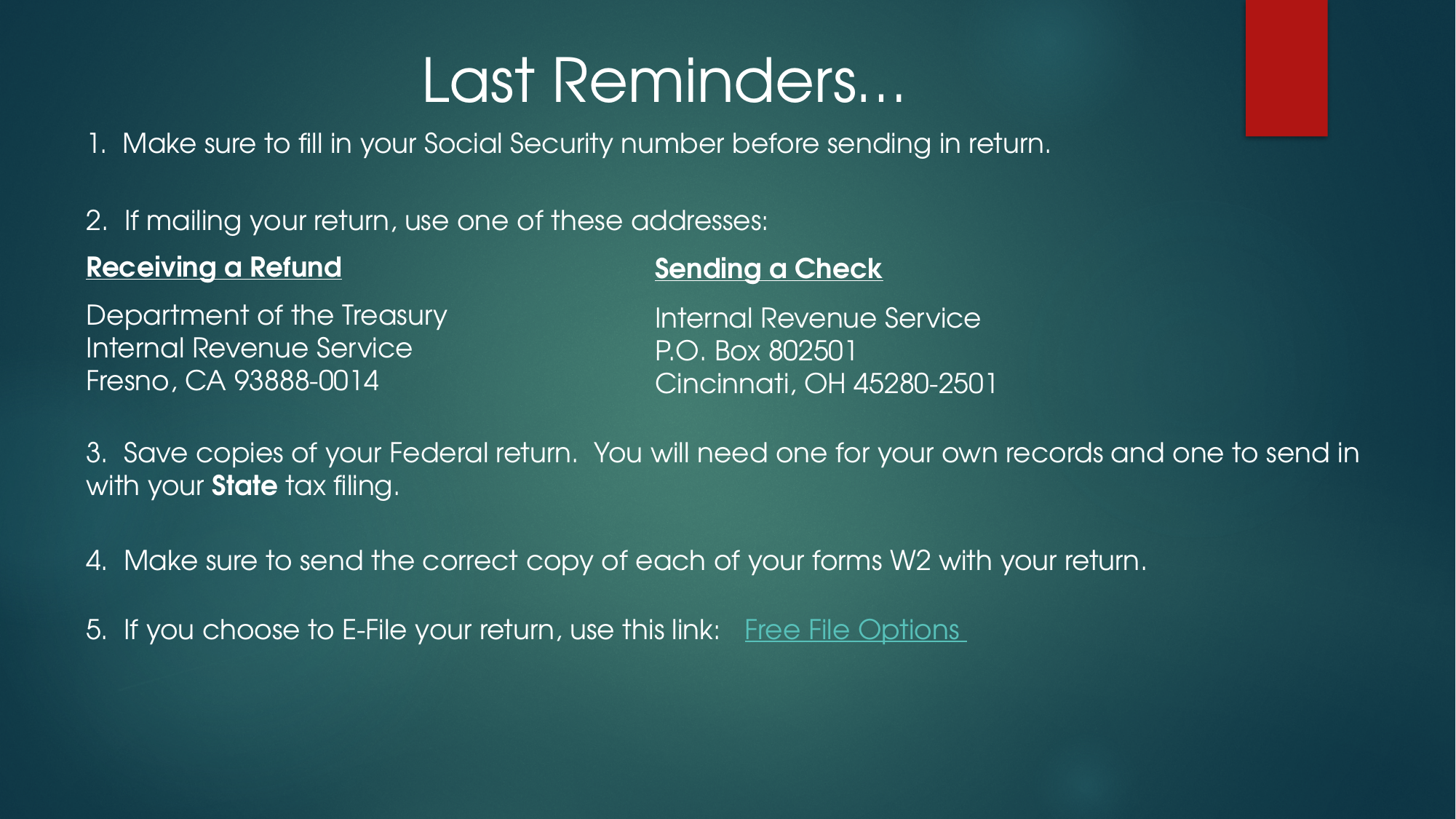

Last Reminders…

1.  Make sure to fill in your Social Security number before sending in return.

2.  If mailing your return, use one of these addresses:
Receiving a Refund
Sending a Check

Department of the Treasury
Internal Revenue Service
Fresno, CA 93888-0014

Internal Revenue Service P.O. Box 802501
Cincinnati, OH 45280-2501

3.  Save copies of your Federal return.  You will need one for your own records and one to send in with your State tax filing.

4.  Make sure to send the correct copy of each of your forms W2 with your return.

5.  If you choose to E-File your return, use this link:   Free File Options